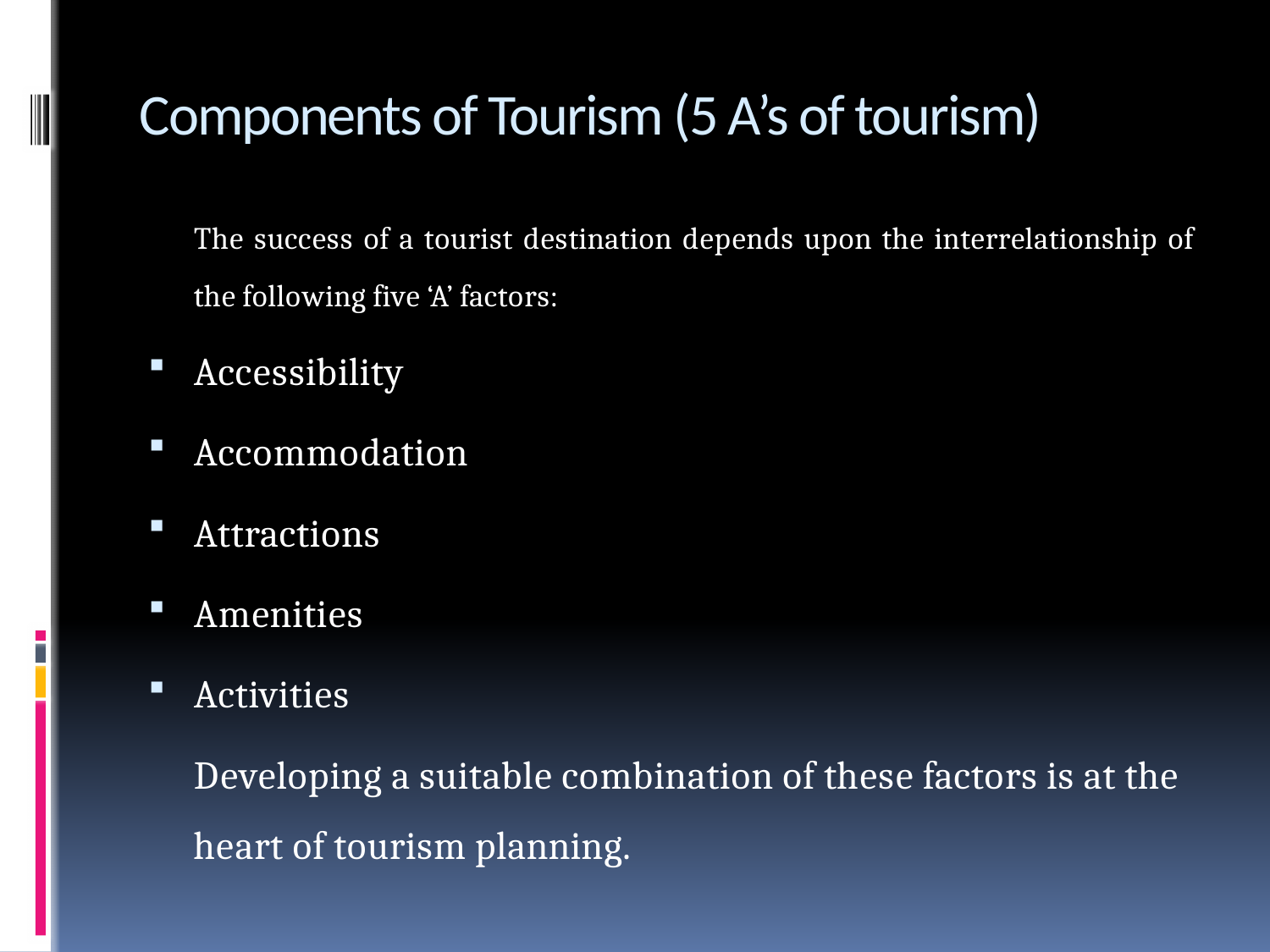

# Components of Tourism (5 A’s of tourism)
	The success of a tourist destination depends upon the interrelationship of the following five ‘A’ factors:
Accessibility
Accommodation
Attractions
Amenities
Activities
	Developing a suitable combination of these factors is at the heart of tourism planning.